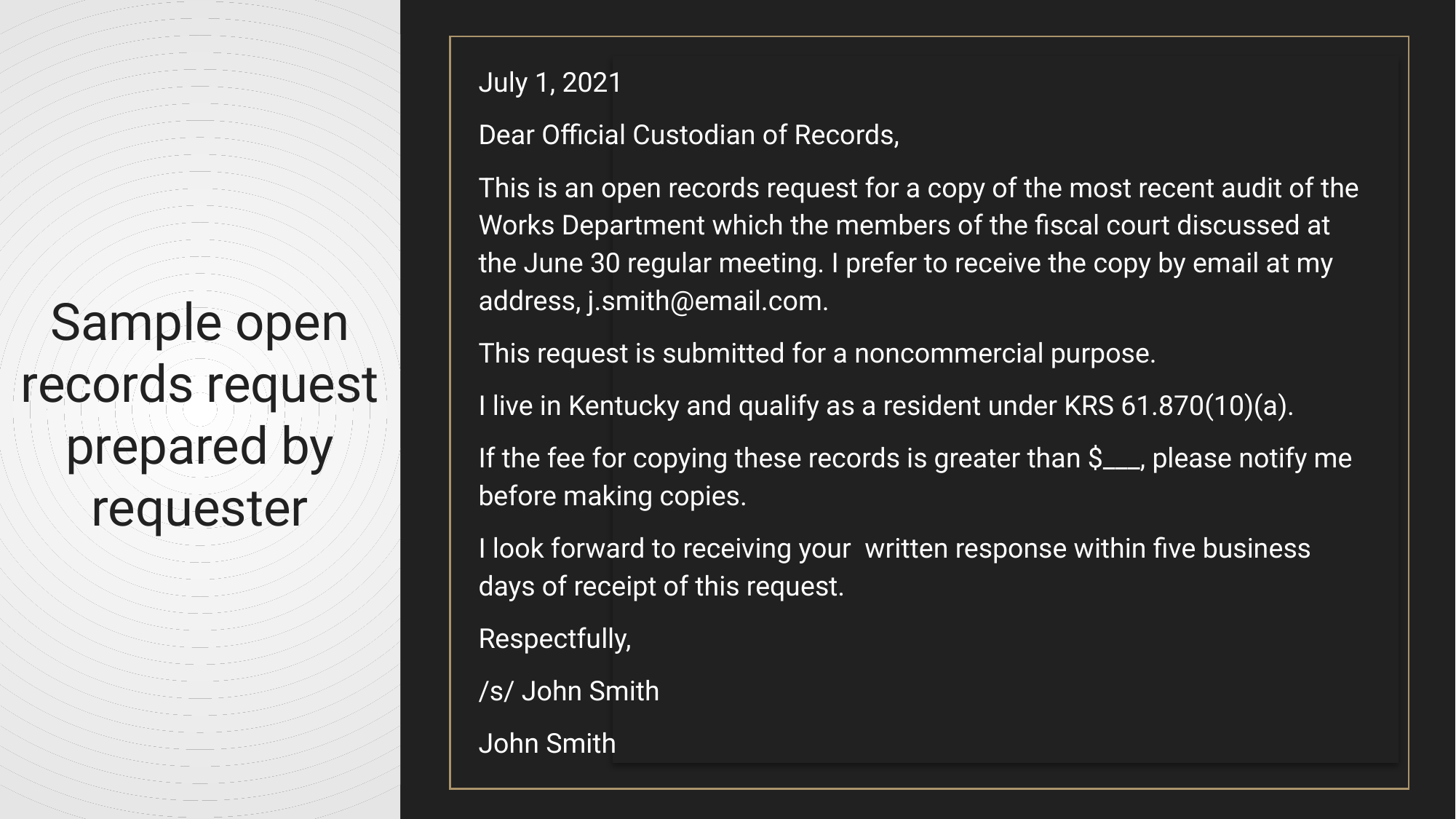

July 1, 2021
Dear Official Custodian of Records,
This is an open records request for a copy of the most recent audit of the Works Department which the members of the fiscal court discussed at the June 30 regular meeting. I prefer to receive the copy by email at my address, j.smith@email.com.
This request is submitted for a noncommercial purpose.
I live in Kentucky and qualify as a resident under KRS 61.870(10)(a).
If the fee for copying these records is greater than $___, please notify me before making copies.
I look forward to receiving your  written response within five business days of receipt of this request.
Respectfully,
/s/ John Smith
John Smith

# Sample open records request prepared by requester